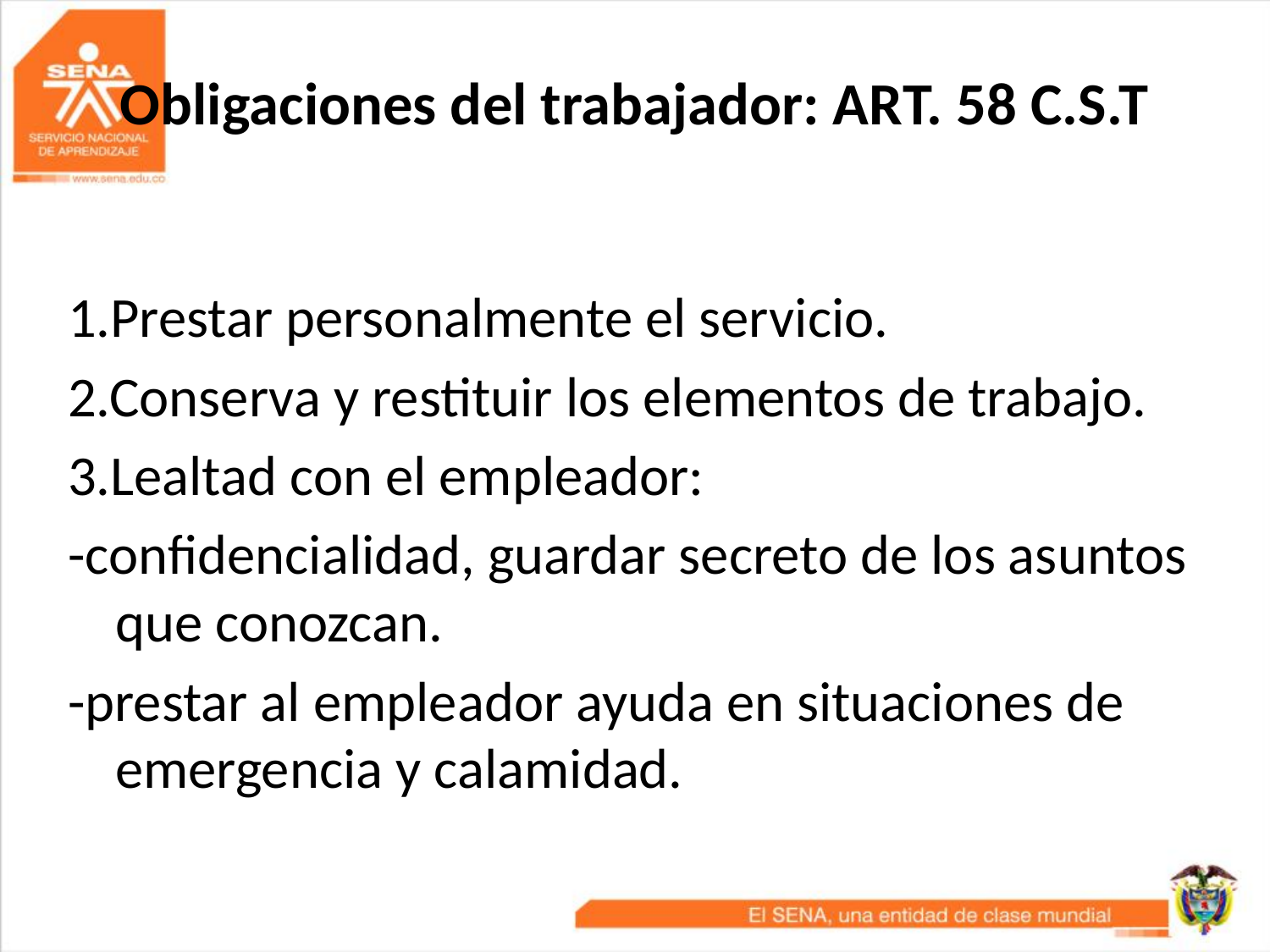

# Obligaciones del trabajador: ART. 58 C.S.T

1.Prestar personalmente el servicio.
2.Conserva y restituir los elementos de trabajo.
3.Lealtad con el empleador:
-confidencialidad, guardar secreto de los asuntos que conozcan.
-prestar al empleador ayuda en situaciones de emergencia y calamidad.